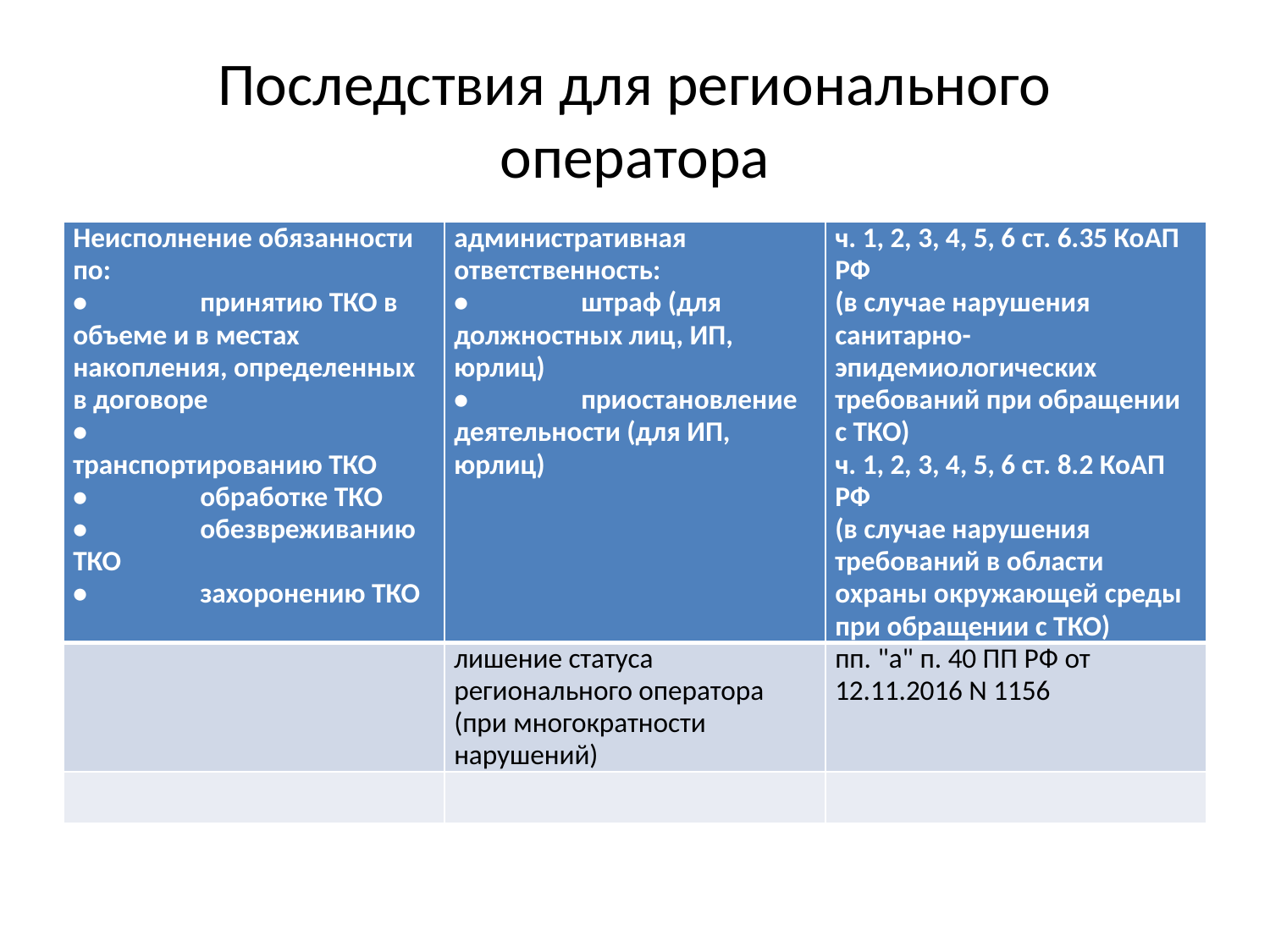

# Последствия для регионального оператора
| Неисполнение обязанности по: • принятию ТКО в объеме и в местах накопления, определенных в договоре • транспортированию ТКО • обработке ТКО • обезвреживанию ТКО • захоронению ТКО | административная ответственность: • штраф (для должностных лиц, ИП, юрлиц) • приостановление деятельности (для ИП, юрлиц) | ч. 1, 2, 3, 4, 5, 6 ст. 6.35 КоАП РФ (в случае нарушения санитарно-эпидемиологических требований при обращении с ТКО) ч. 1, 2, 3, 4, 5, 6 ст. 8.2 КоАП РФ (в случае нарушения требований в области охраны окружающей среды при обращении с ТКО) |
| --- | --- | --- |
|  | лишение статуса регионального оператора (при многократности нарушений) | пп. "а" п. 40 ПП РФ от 12.11.2016 N 1156 |
|  |  |  |